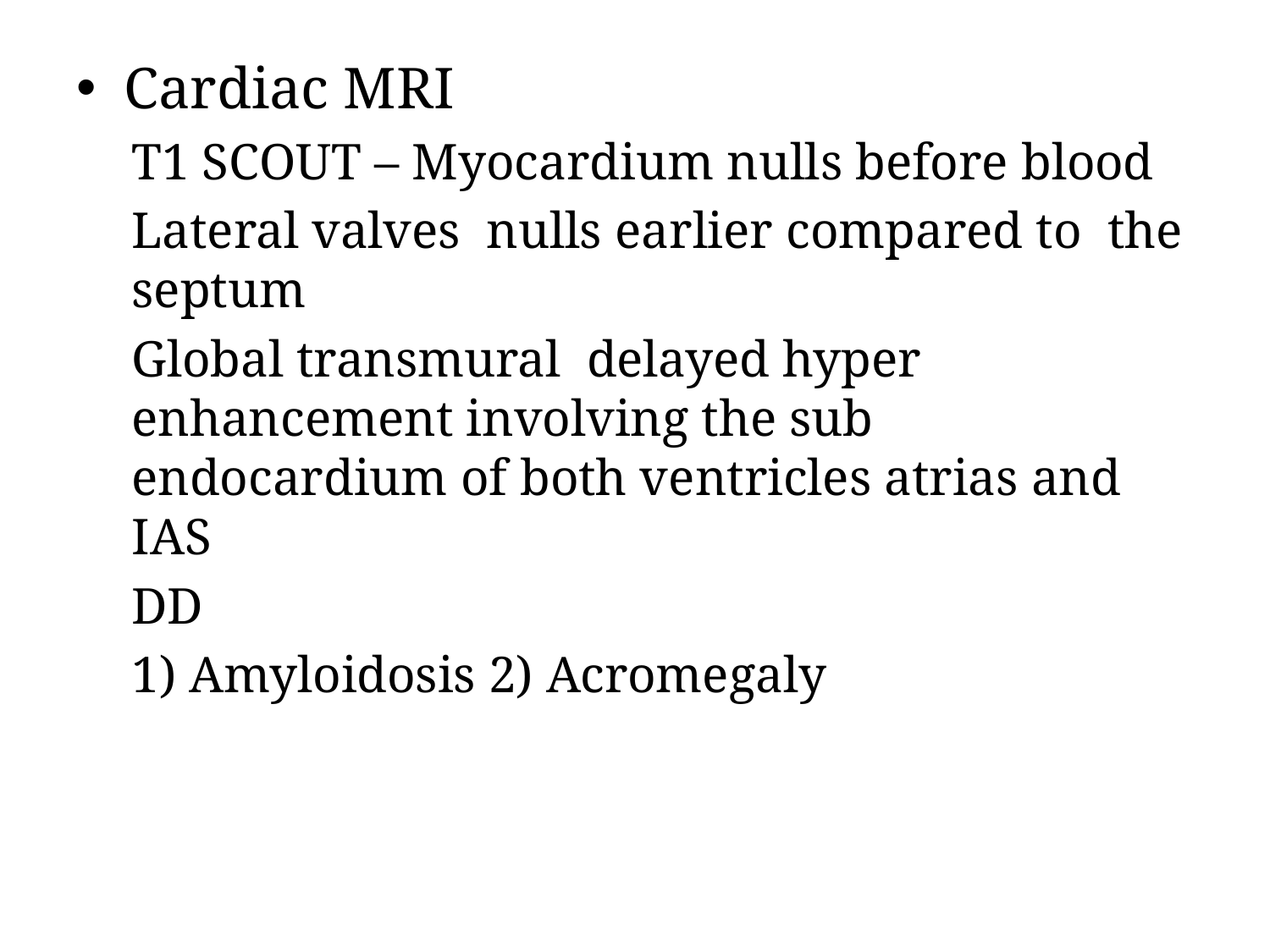

Cardiac MRI
T1 SCOUT – Myocardium nulls before blood
Lateral valves  nulls earlier compared to  the septum
Global transmural  delayed hyper enhancement involving the sub endocardium of both ventricles atrias and IAS
DD
1) Amyloidosis 2) Acromegaly